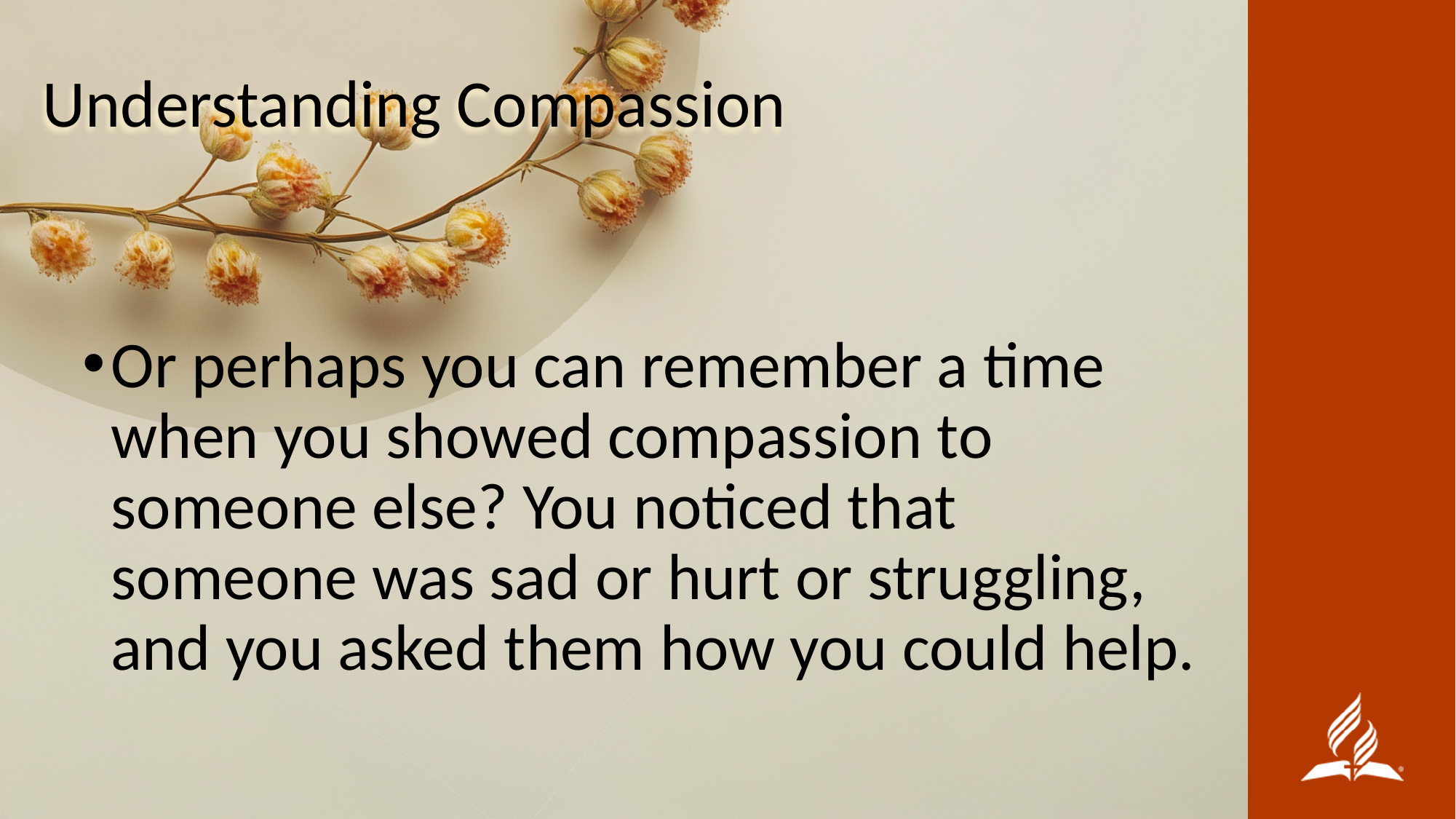

#
Understanding Compassion
Or perhaps you can remember a time when you showed compassion to someone else? You noticed that someone was sad or hurt or struggling, and you asked them how you could help.